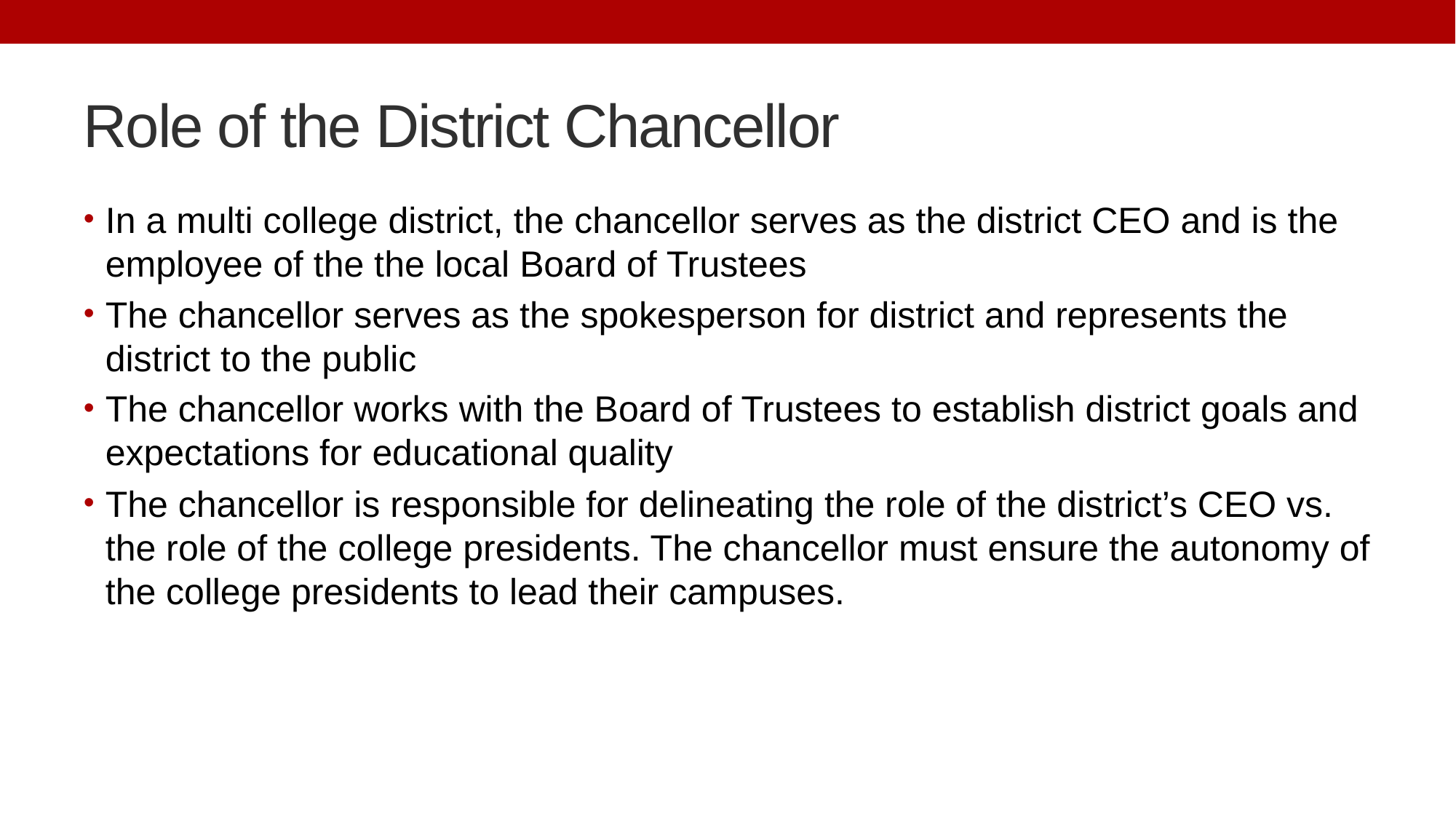

# Role of the District Chancellor
In a multi college district, the chancellor serves as the district CEO and is the employee of the the local Board of Trustees
The chancellor serves as the spokesperson for district and represents the district to the public
The chancellor works with the Board of Trustees to establish district goals and expectations for educational quality
The chancellor is responsible for delineating the role of the district’s CEO vs. the role of the college presidents. The chancellor must ensure the autonomy of the college presidents to lead their campuses.